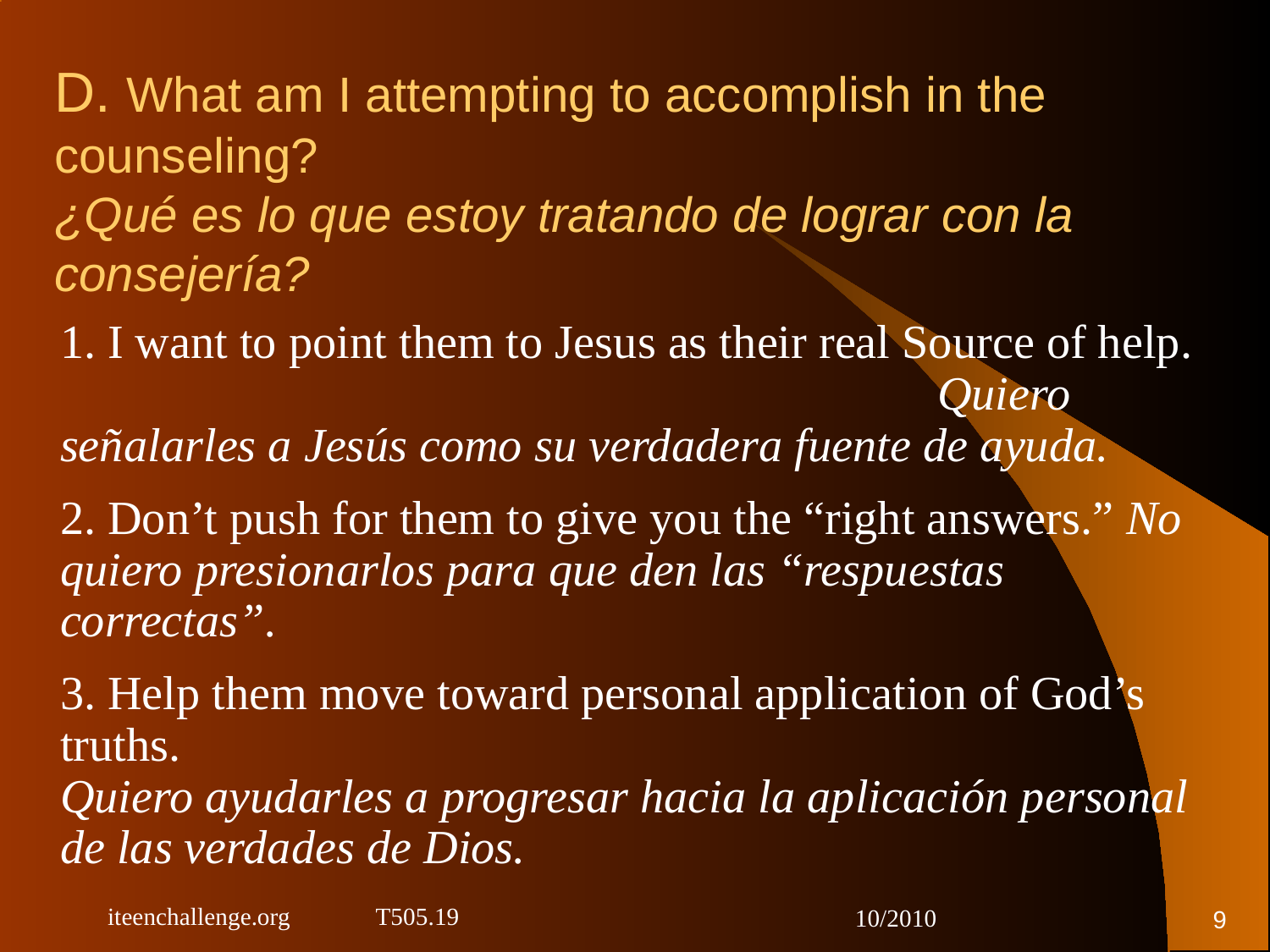

# D. What am I attempting to accomplish in the counseling?                                                         ¿Qué es lo que estoy tratando de lograr con la consejería?
1. I want to point them to Jesus as their real Source of help.                                                                            Quiero señalarles a Jesús como su verdadera fuente de ayuda.
2. Don’t push for them to give you the “right answers.” No quiero presionarlos para que den las “respuestas correctas”.
3. Help them move toward personal application of God’s truths.                                                                                    Quiero ayudarles a progresar hacia la aplicación personal de las verdades de Dios.

9
iteenchallenge.org              T505.19
10/2010